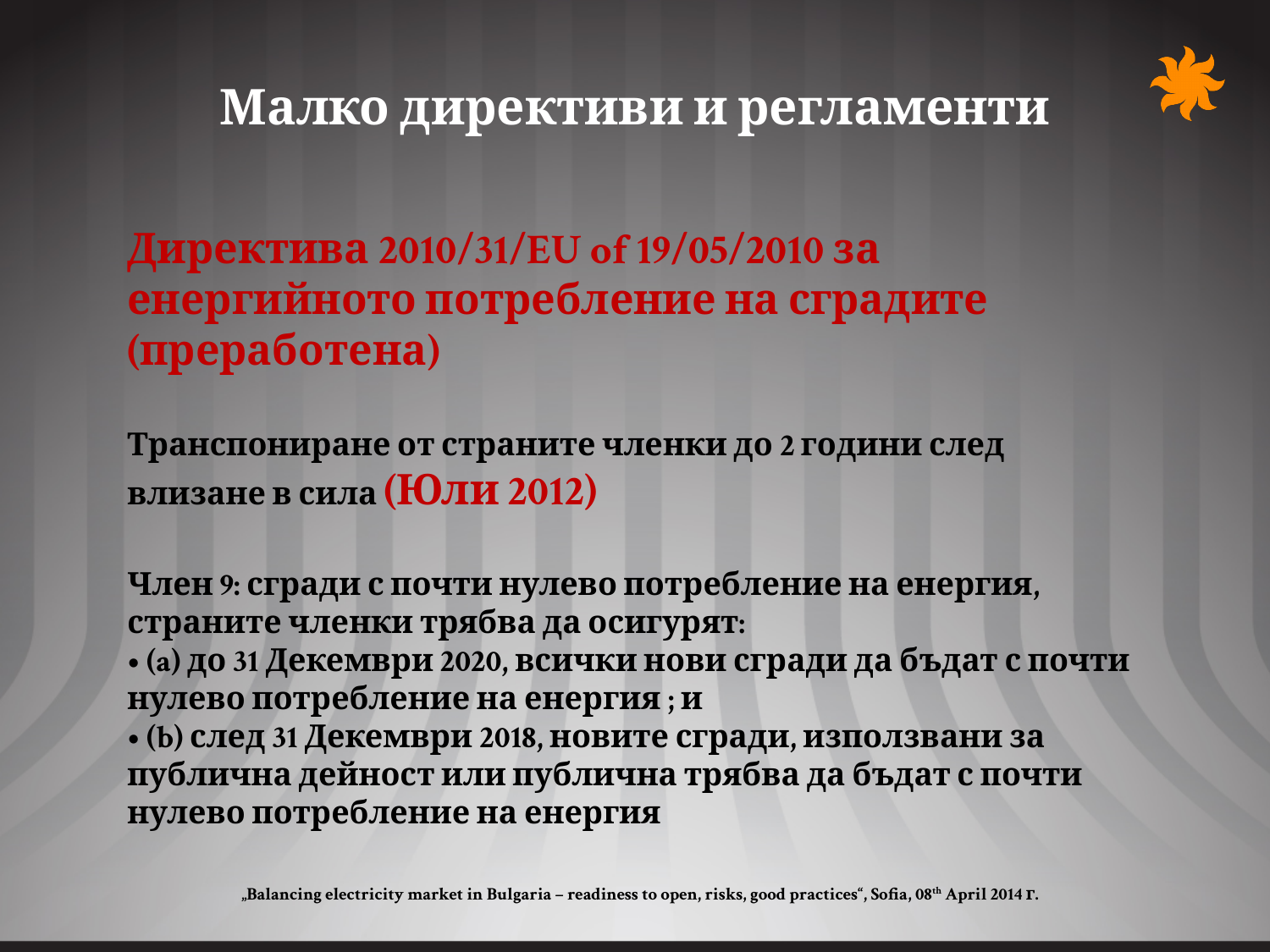

# Малко директиви и регламенти
Директива 2010/31/EU of 19/05/2010 за енергийното потребление на сградите (преработена)

Транспониране от страните членки до 2 години след влизане в сила (Юли 2012)

Член 9: сгради с почти нулево потребление на енергия, страните членки трябва да осигурят:
• (a) до 31 Декември 2020, всички нови сгради да бъдат с почти нулево потребление на енергия ; и
• (b) след 31 Декември 2018, новите сгради, използвани за публична дейност или публична трябва да бъдат с почти нулево потребление на енергия